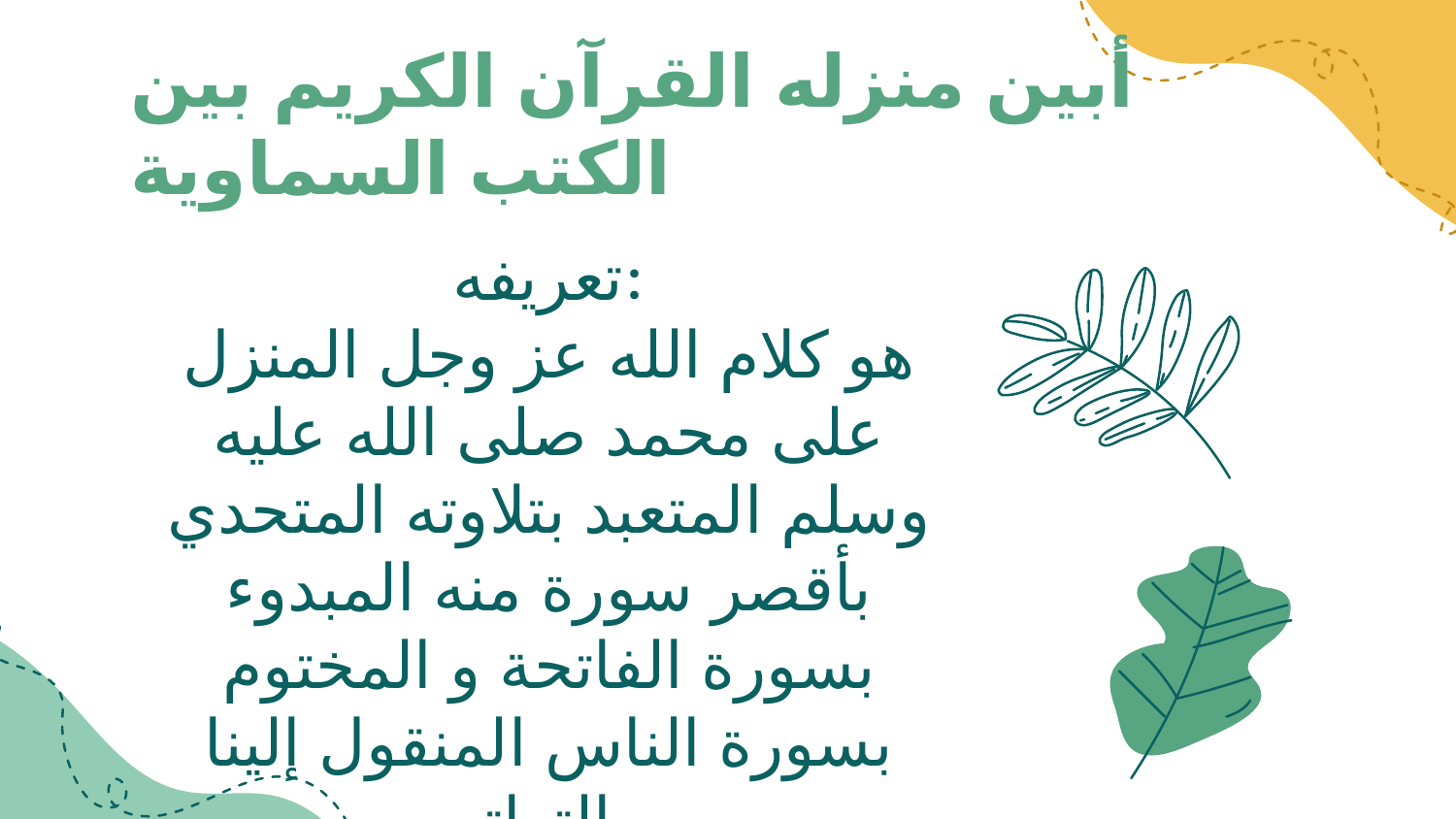

# أبين منزله القرآن الكريم بين الكتب السماوية
تعريفه:
هو كلام الله عز وجل المنزل على محمد صلى الله عليه وسلم المتعبد بتلاوته المتحدي بأقصر سورة منه المبدوء بسورة الفاتحة و المختوم بسورة الناس المنقول إلينا بالتواتر